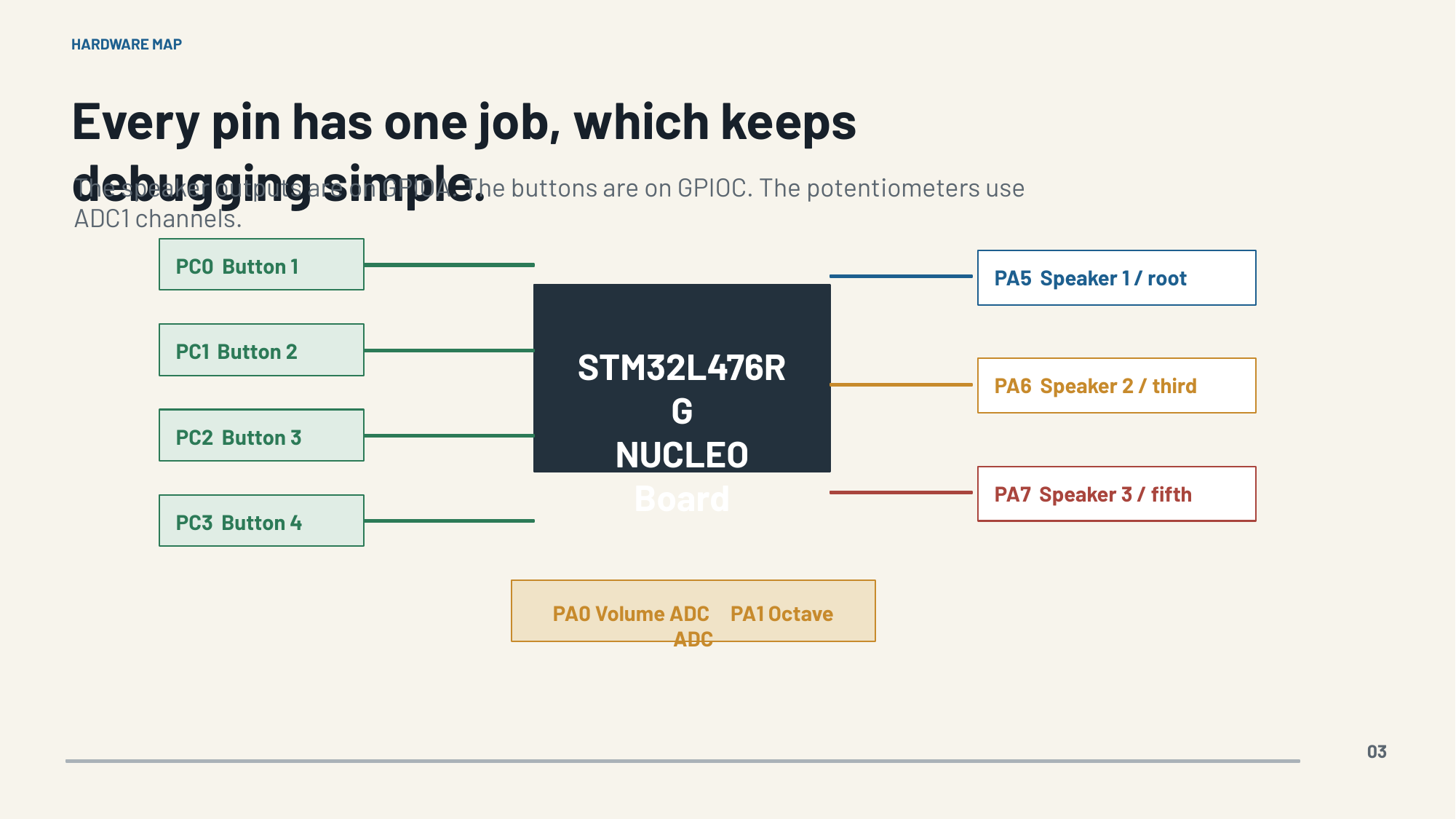

HARDWARE MAP
Every pin has one job, which keeps debugging simple.
The speaker outputs are on GPIOA. The buttons are on GPIOC. The potentiometers use ADC1 channels.

PC0  Button 1

PA5  Speaker 1 / root

PC1  Button 2
STM32L476RG
NUCLEO Board

PA6  Speaker 2 / third

PC2  Button 3

PA7  Speaker 3 / fifth

PC3  Button 4

PA0 Volume ADC     PA1 Octave ADC
03